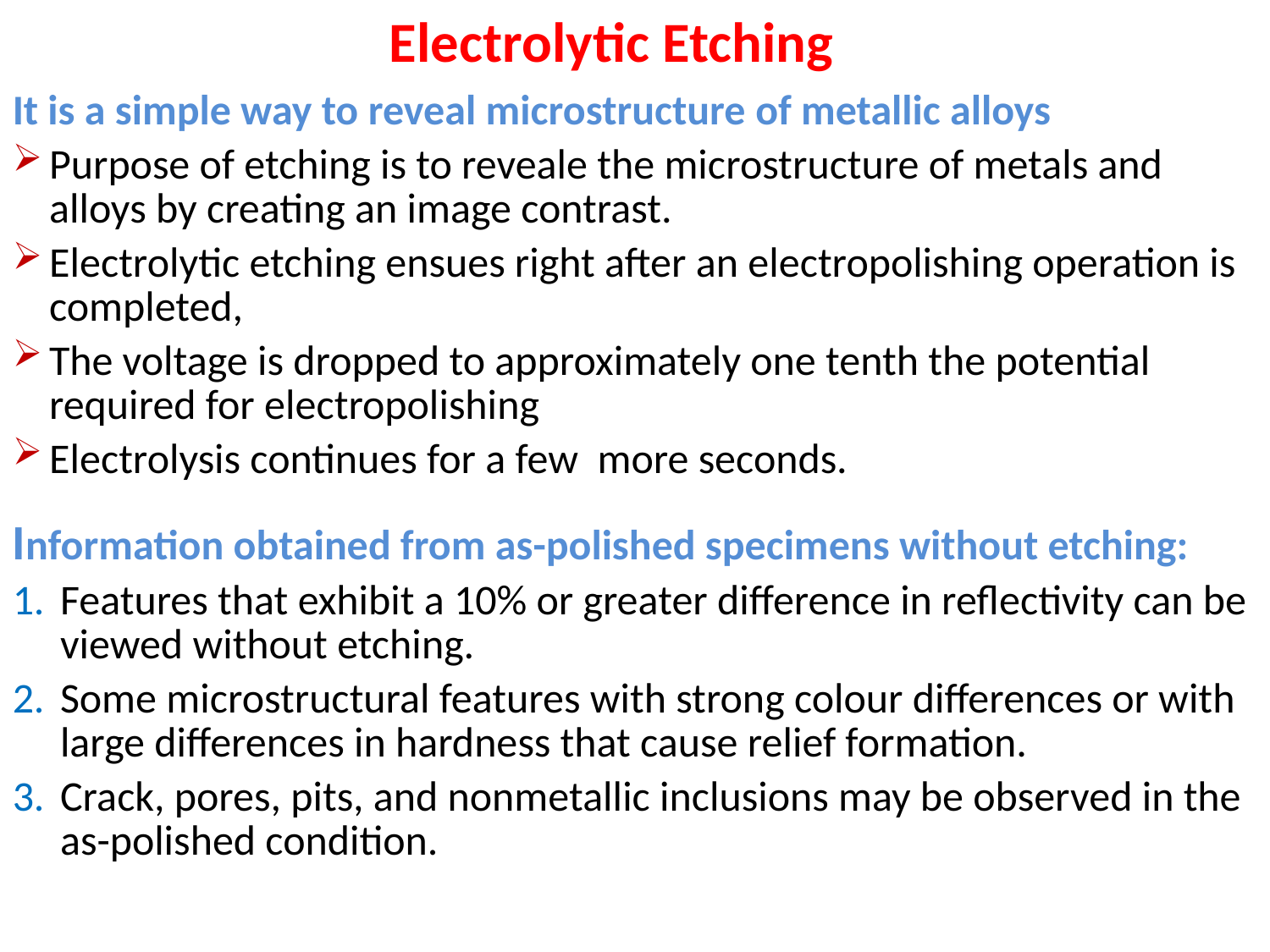

Electrolytic Etching
It is a simple way to reveal microstructure of metallic alloys
Purpose of etching is to reveale the microstructure of metals and alloys by creating an image contrast.
Electrolytic etching ensues right after an electropolishing operation is completed,
The voltage is dropped to approximately one tenth the potential required for electropolishing
Electrolysis continues for a few  more seconds.
Information obtained from as-polished specimens without etching:
Features that exhibit a 10% or greater difference in reflectivity can be viewed without etching.
Some microstructural features with strong colour differences or with large differences in hardness that cause relief formation.
Crack, pores, pits, and nonmetallic inclusions may be observed in the as-polished condition.